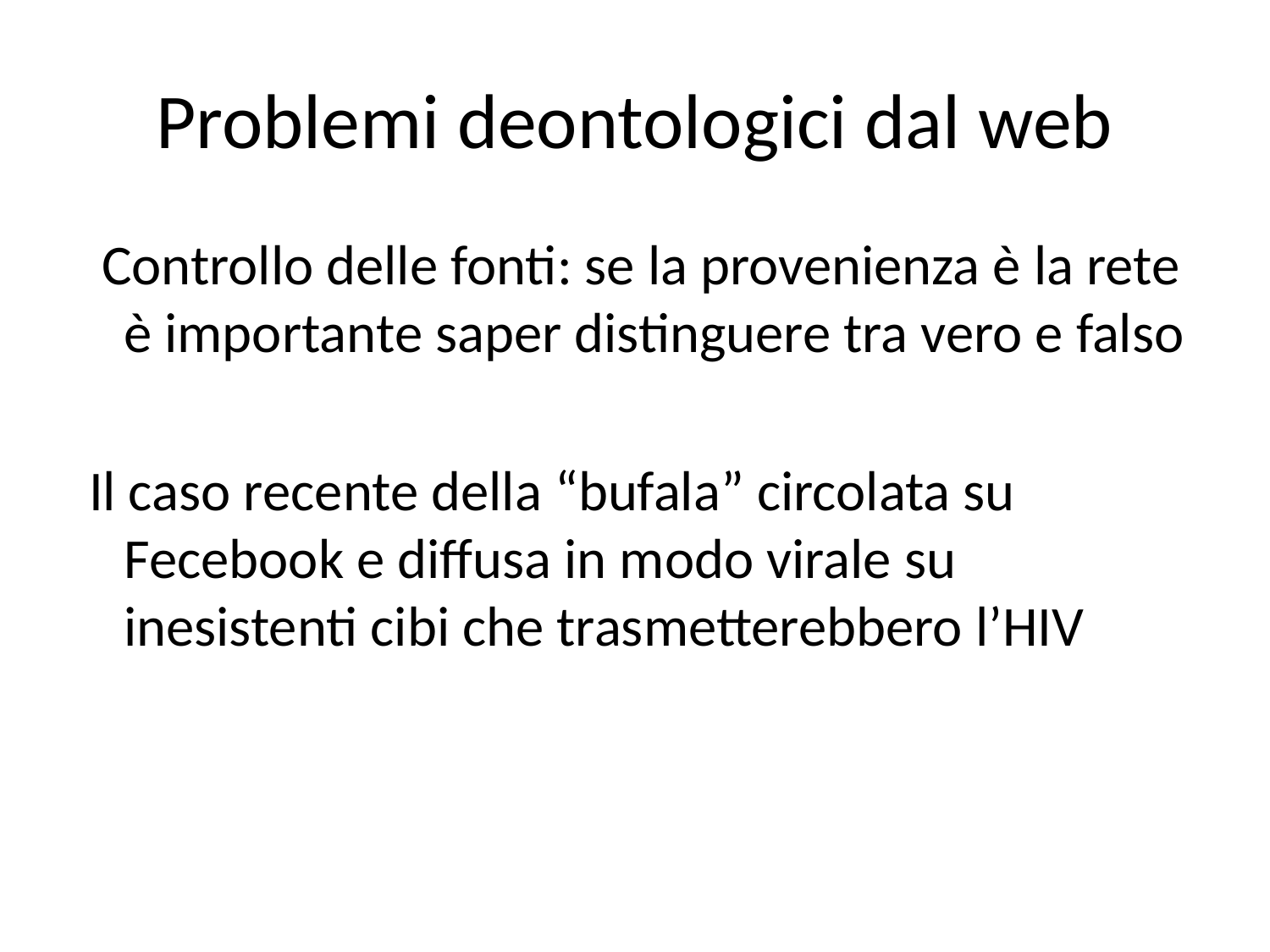

# Problemi deontologici dal web
  Controllo delle fonti: se la provenienza è la rete è importante saper distinguere tra vero e falso

 Il caso recente della “bufala” circolata su Fecebook e diffusa in modo virale su inesistenti cibi che trasmetterebbero l’HIV